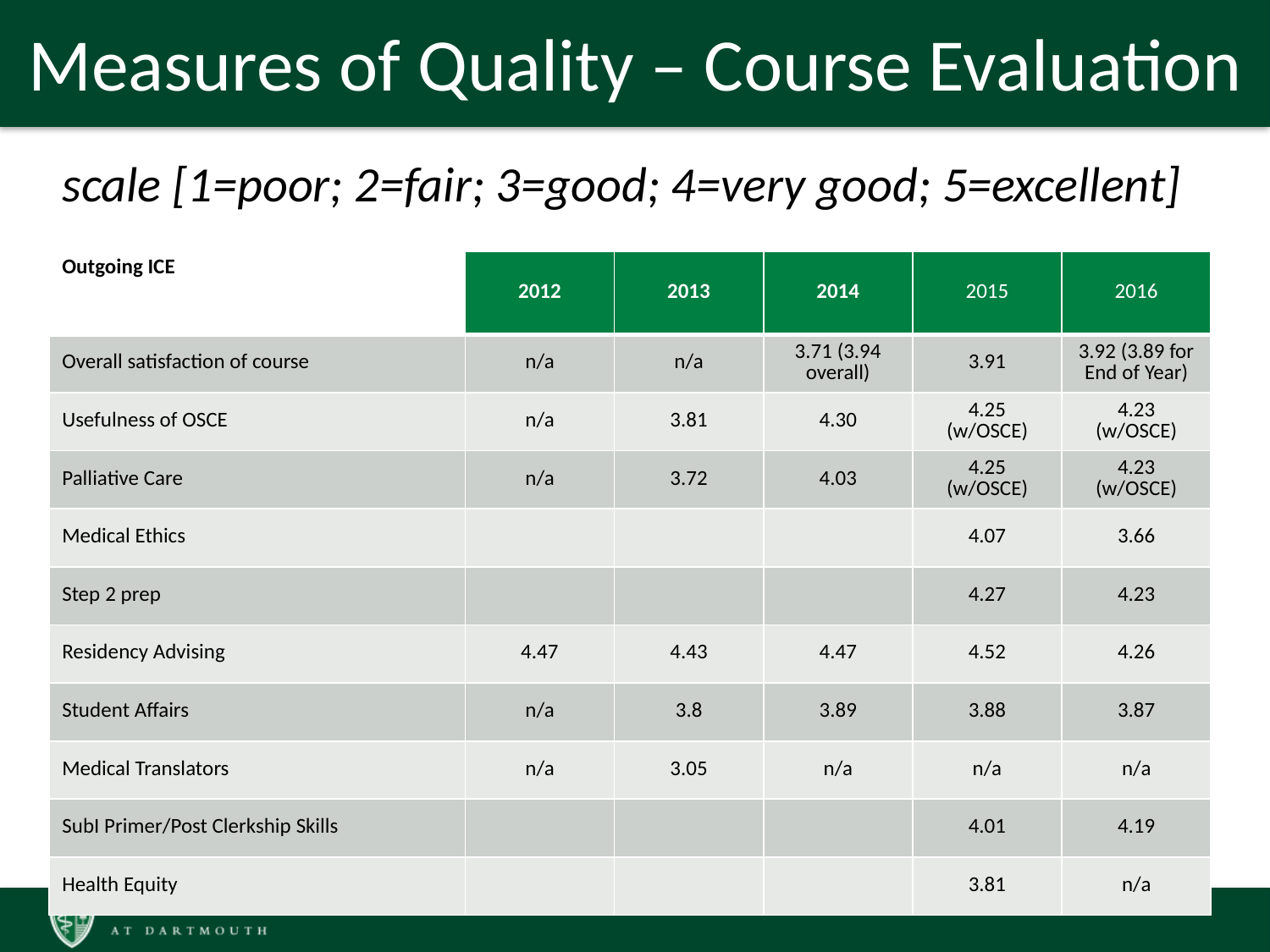

# Measures of Quality – Course Evaluation
scale [1=poor; 2=fair; 3=good; 4=very good; 5=excellent]

| Outgoing ICE | 2012 | 2013 | 2014 | 2015 | 2016 |
| --- | --- | --- | --- | --- | --- |
| Overall satisfaction of course | n/a | n/a | 3.71 (3.94 overall) | 3.91 | 3.92 (3.89 for End of Year) |
| Usefulness of OSCE | n/a | 3.81 | 4.30 | 4.25 (w/OSCE) | 4.23 (w/OSCE) |
| Palliative Care | n/a | 3.72 | 4.03 | 4.25 (w/OSCE) | 4.23 (w/OSCE) |
| Medical Ethics |  |  |  | 4.07 | 3.66 |
| Step 2 prep |  |  |  | 4.27 | 4.23 |
| Residency Advising | 4.47 | 4.43 | 4.47 | 4.52 | 4.26 |
| Student Affairs | n/a | 3.8 | 3.89 | 3.88 | 3.87 |
| Medical Translators | n/a | 3.05 | n/a | n/a | n/a |
| SubI Primer/Post Clerkship Skills |  |  |  | 4.01 | 4.19 |
| Health Equity |  |  |  | 3.81 | n/a |